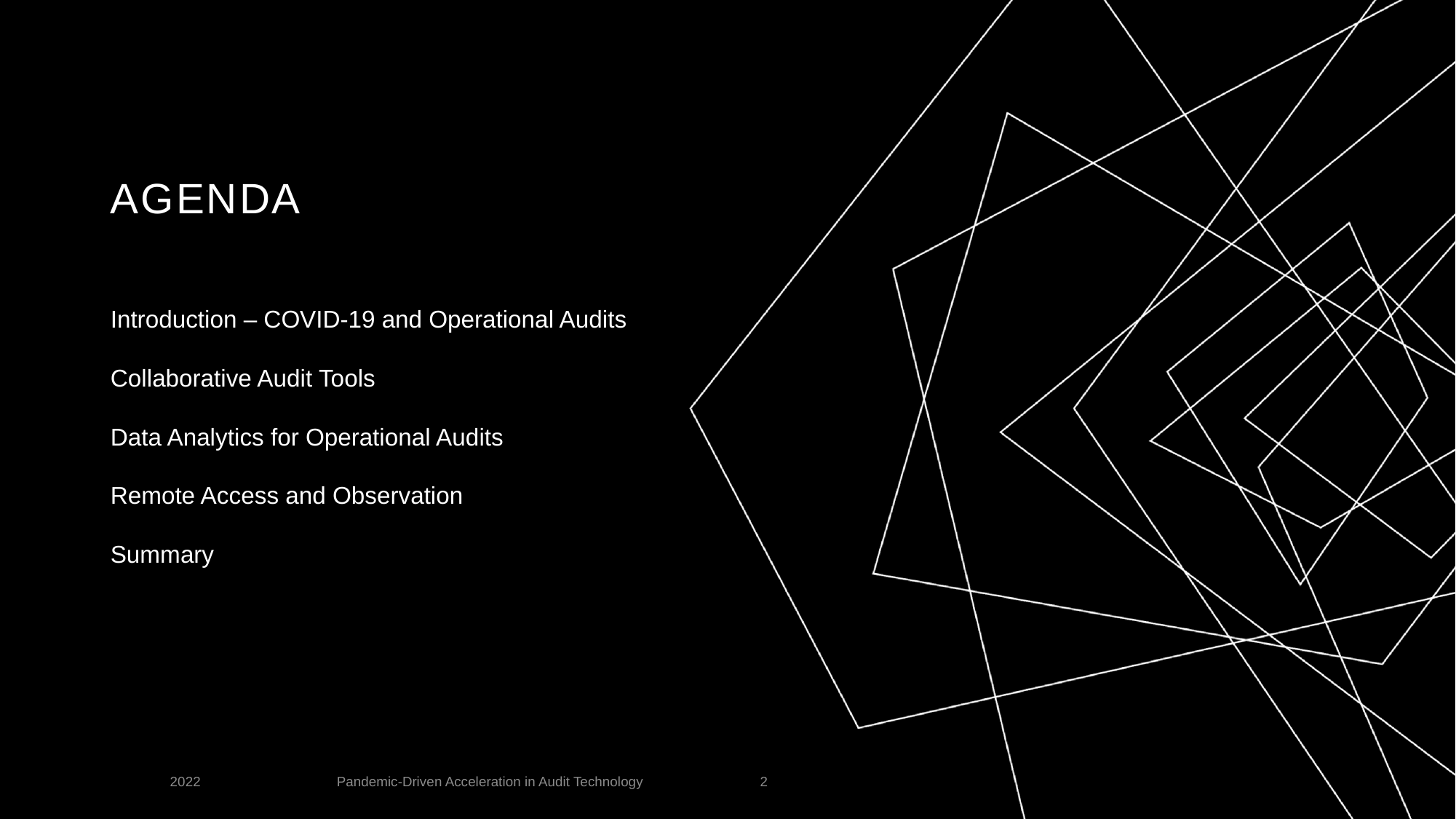

# AGENDA
Introduction – COVID-19 and Operational Audits
Collaborative Audit Tools
Data Analytics for Operational Audits
Remote Access and Observation
Summary
2022
2
Pandemic-Driven Acceleration in Audit Technology